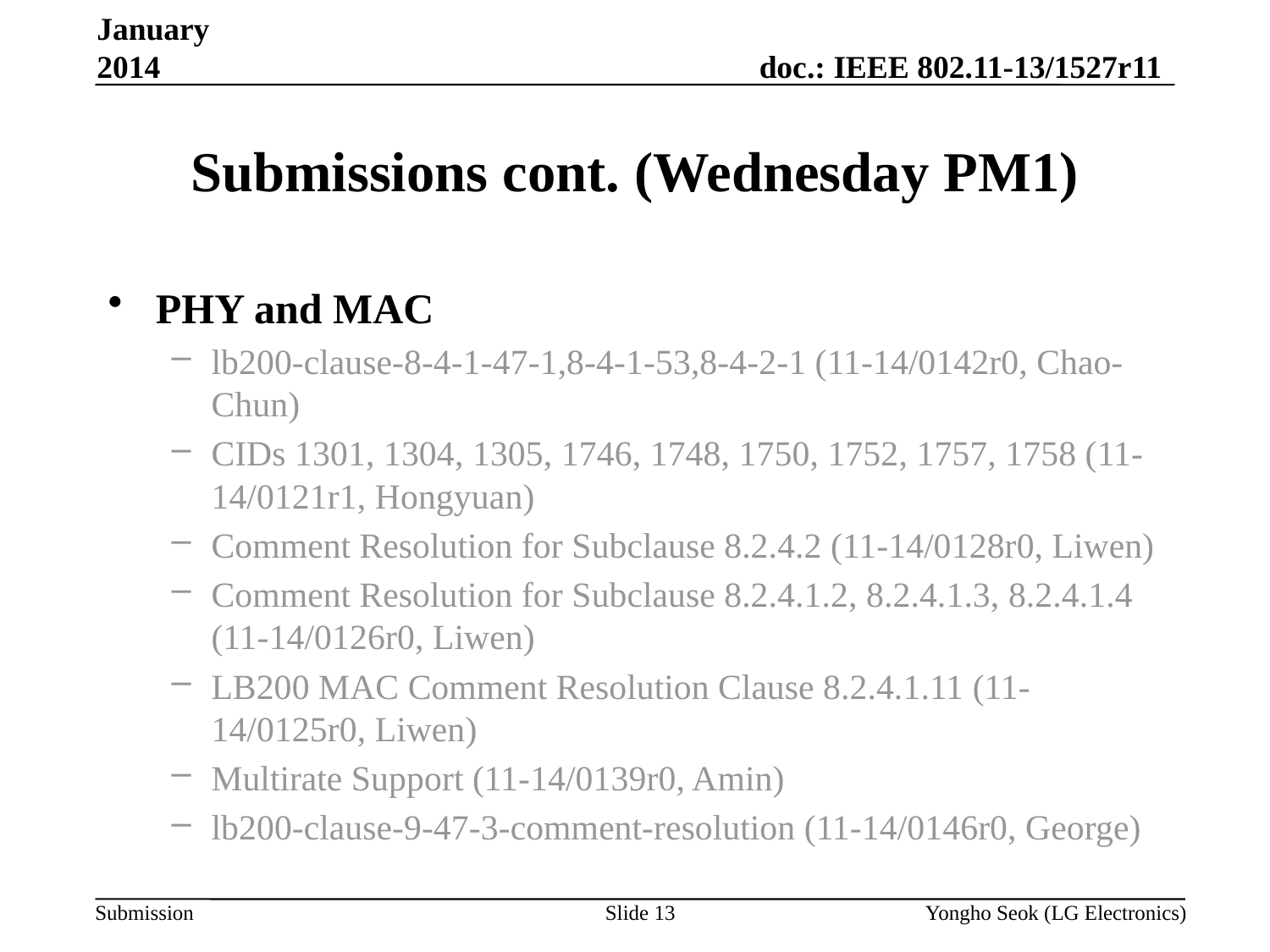

January 2014
# Submissions cont. (Wednesday PM1)
PHY and MAC
lb200-clause-8-4-1-47-1,8-4-1-53,8-4-2-1 (11-14/0142r0, Chao-Chun)
CIDs 1301, 1304, 1305, 1746, 1748, 1750, 1752, 1757, 1758 (11-14/0121r1, Hongyuan)
Comment Resolution for Subclause 8.2.4.2 (11-14/0128r0, Liwen)
Comment Resolution for Subclause 8.2.4.1.2, 8.2.4.1.3, 8.2.4.1.4 (11-14/0126r0, Liwen)
LB200 MAC Comment Resolution Clause 8.2.4.1.11 (11-14/0125r0, Liwen)
Multirate Support (11-14/0139r0, Amin)
lb200-clause-9-47-3-comment-resolution (11-14/0146r0, George)

Slide 13
Yongho Seok (LG Electronics)